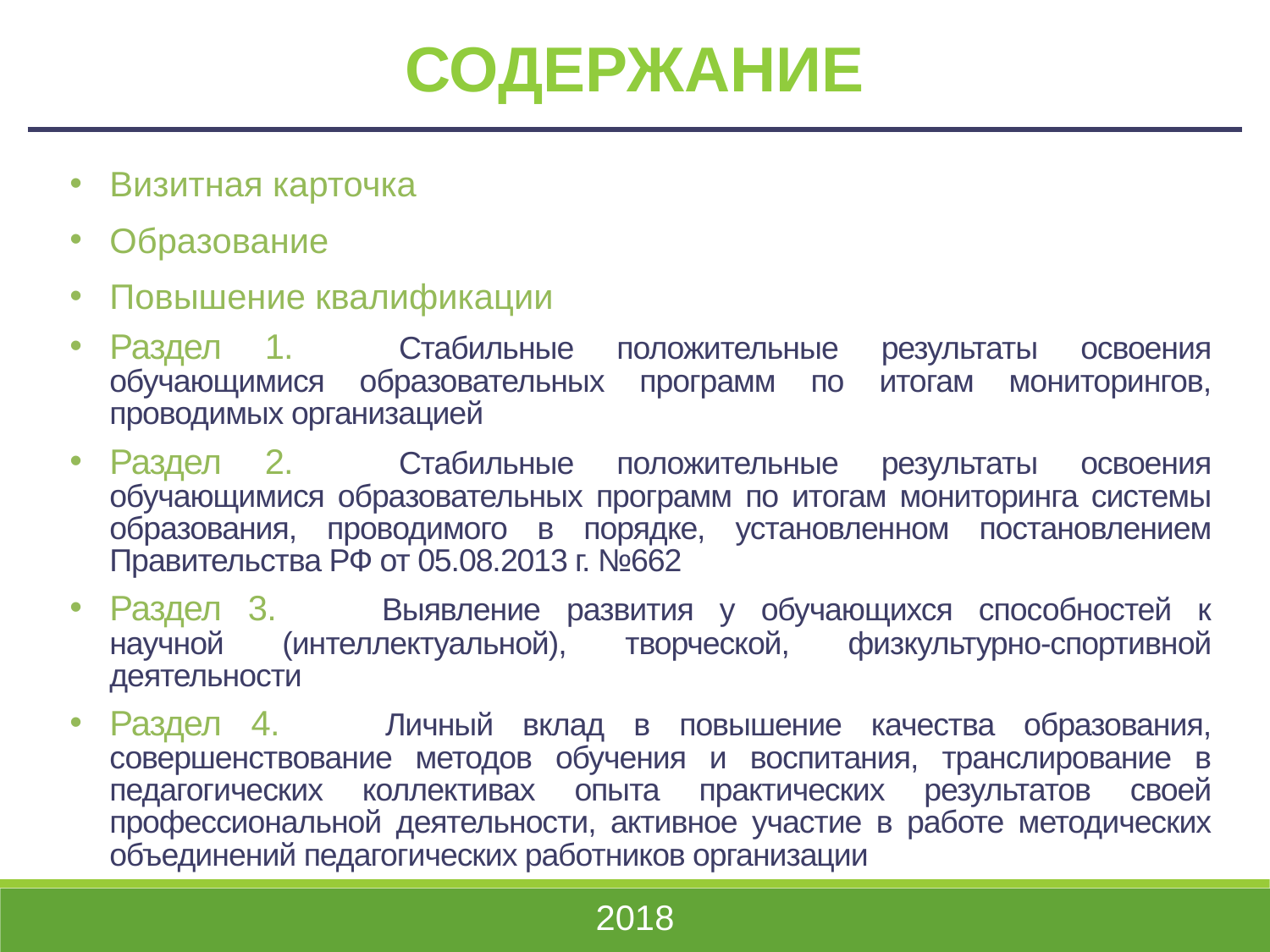

Содержание
Визитная карточка
Образование
Повышение квалификации
Раздел 1.	Стабильные положительные результаты освоения обучающимися образовательных программ по итогам мониторингов, проводимых организацией
Раздел 2.	Стабильные положительные результаты освоения обучающимися образовательных программ по итогам мониторинга системы образования, проводимого в порядке, установленном постановлением Правительства РФ от 05.08.2013 г. №662
Раздел 3.	Выявление развития у обучающихся способностей к научной (интеллектуальной), творческой, физкультурно-спортивной деятельности
Раздел 4.	Личный вклад в повышение качества образования, совершенствование методов обучения и воспитания, транслирование в педагогических коллективах опыта практических результатов своей профессиональной деятельности, активное участие в работе методических объединений педагогических работников организации
2018